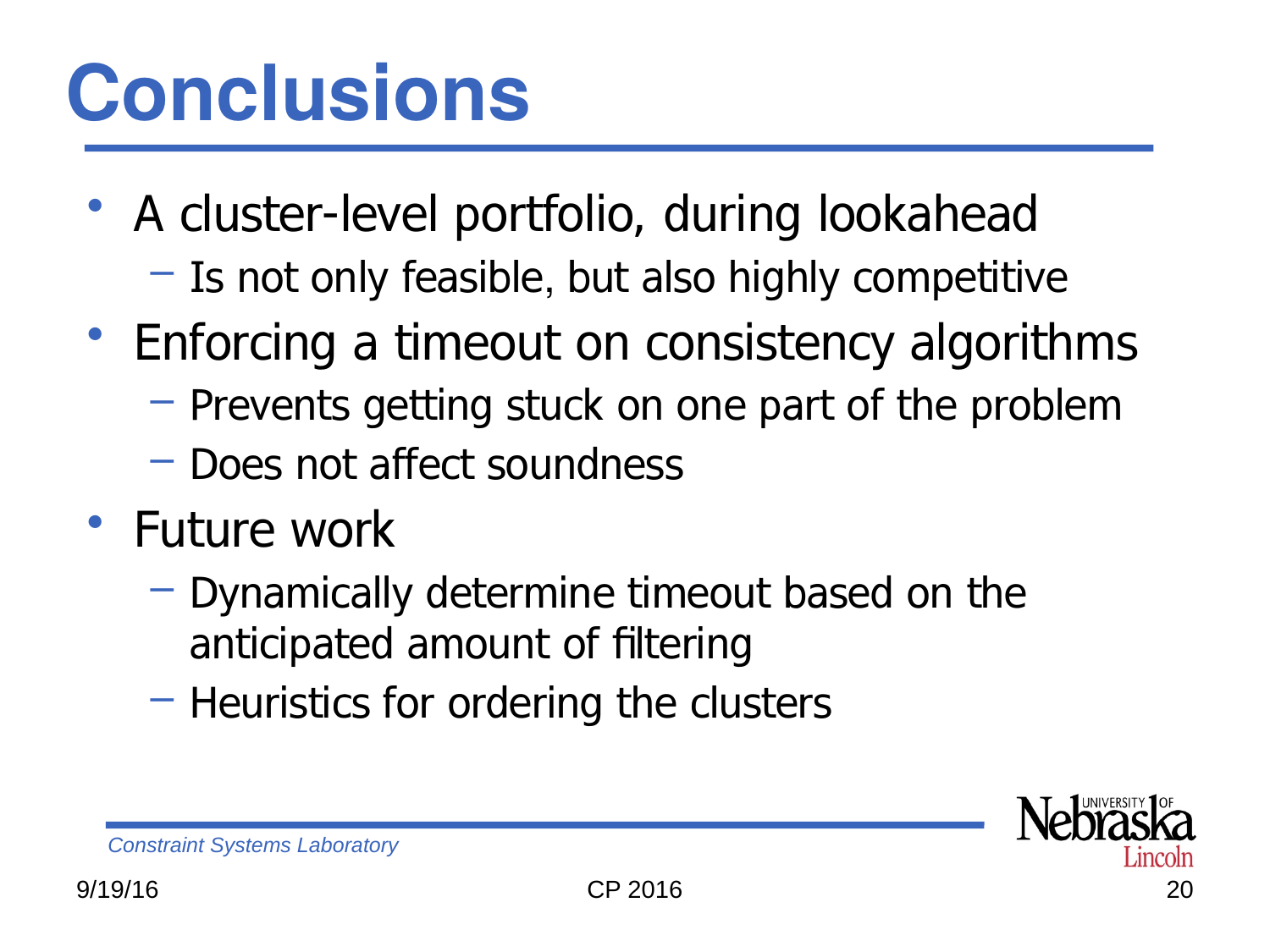

# Conclusions
A cluster-level portfolio, during lookahead
Is not only feasible, but also highly competitive
Enforcing a timeout on consistency algorithms
Prevents getting stuck on one part of the problem
Does not affect soundness
Future work
Dynamically determine timeout based on the anticipated amount of filtering
Heuristics for ordering the clusters

9/19/16
CP 2016
20